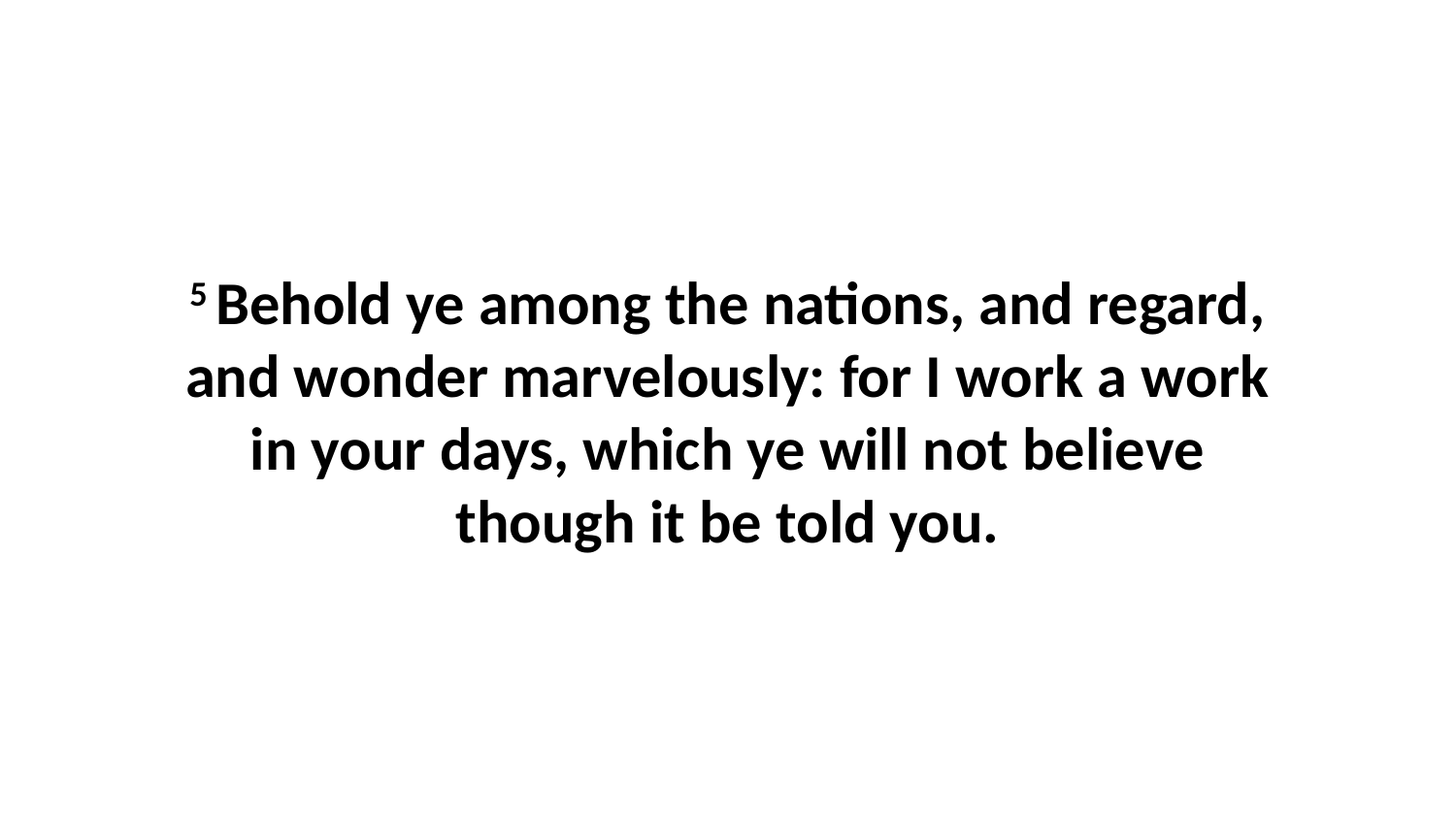

5 Behold ye among the nations, and regard, and wonder marvelously: for I work a work in your days, which ye will not believe though it be told you.